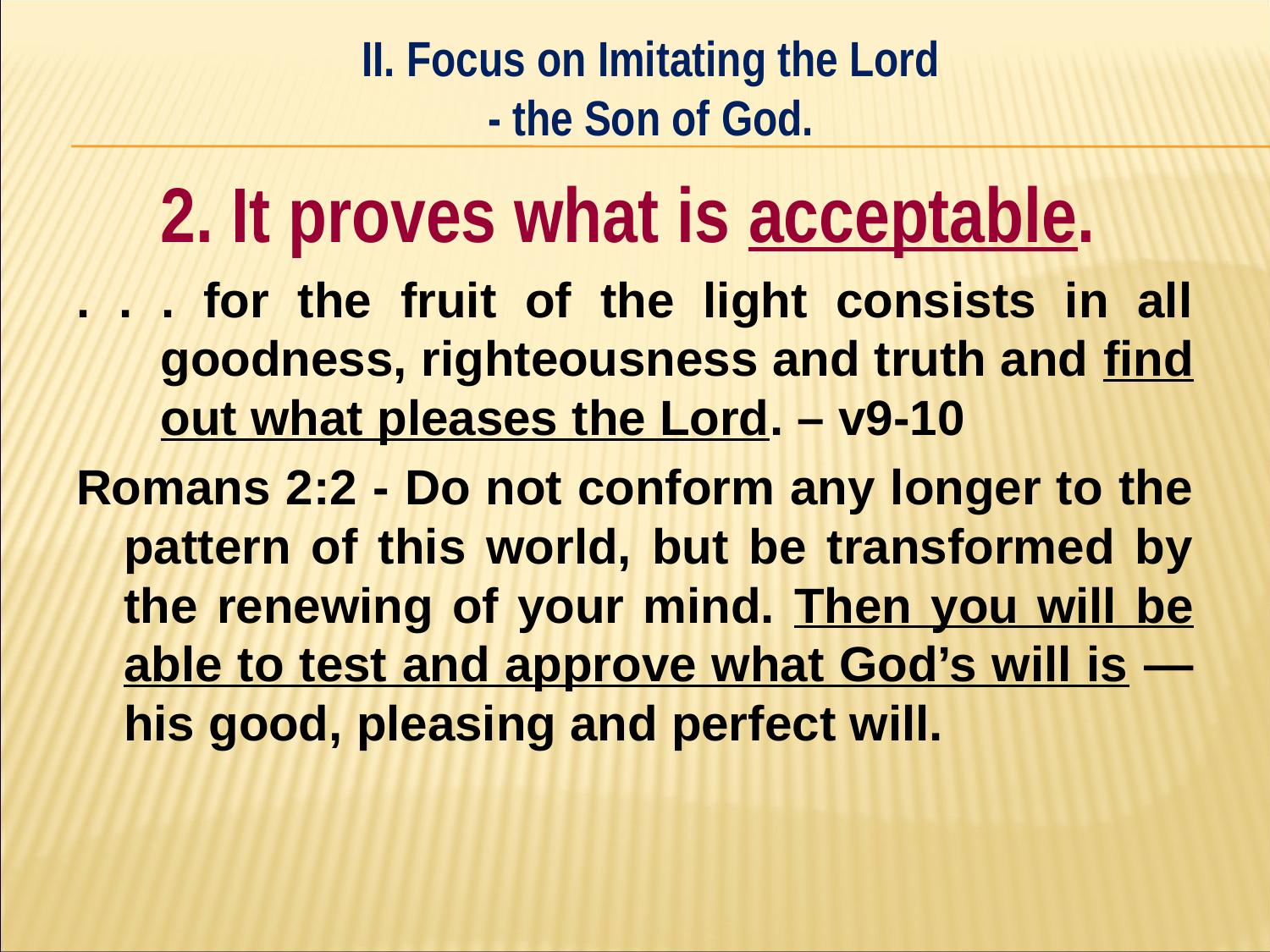

II. Focus on Imitating the Lord
- the Son of God.
#
	2. It proves what is acceptable.
. . . for the fruit of the light consists in all goodness, righteousness and truth and find out what pleases the Lord. – v9-10
Romans 2:2 - Do not conform any longer to the pattern of this world, but be transformed by the renewing of your mind. Then you will be able to test and approve what God’s will is — his good, pleasing and perfect will.